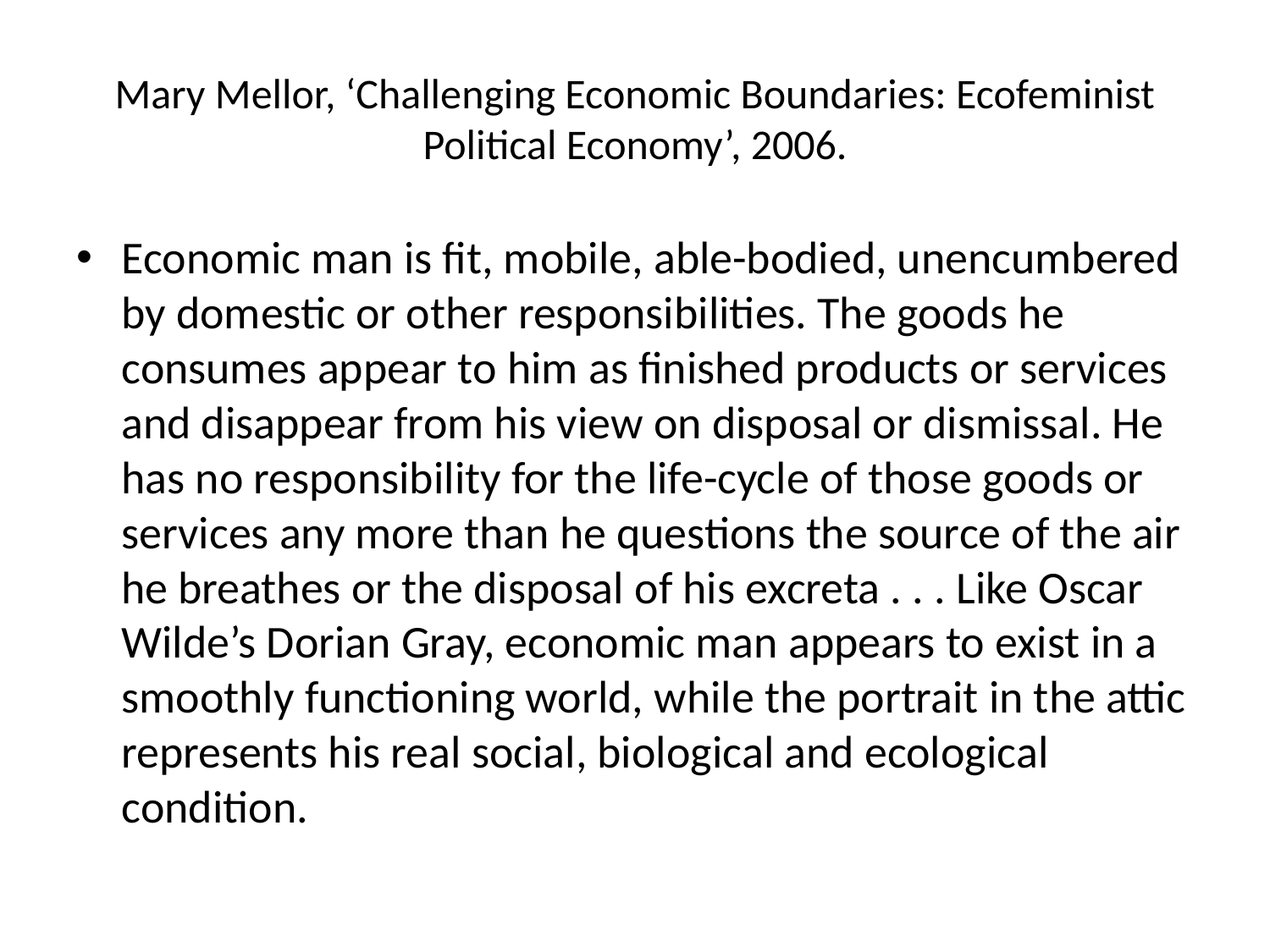

# Mary Mellor, ‘Challenging Economic Boundaries: Ecofeminist Political Economy’, 2006.
Economic man is fit, mobile, able-bodied, unencumbered by domestic or other responsibilities. The goods he consumes appear to him as finished products or services and disappear from his view on disposal or dismissal. He has no responsibility for the life-cycle of those goods or services any more than he questions the source of the air he breathes or the disposal of his excreta . . . Like Oscar Wilde’s Dorian Gray, economic man appears to exist in a smoothly functioning world, while the portrait in the attic represents his real social, biological and ecological condition.